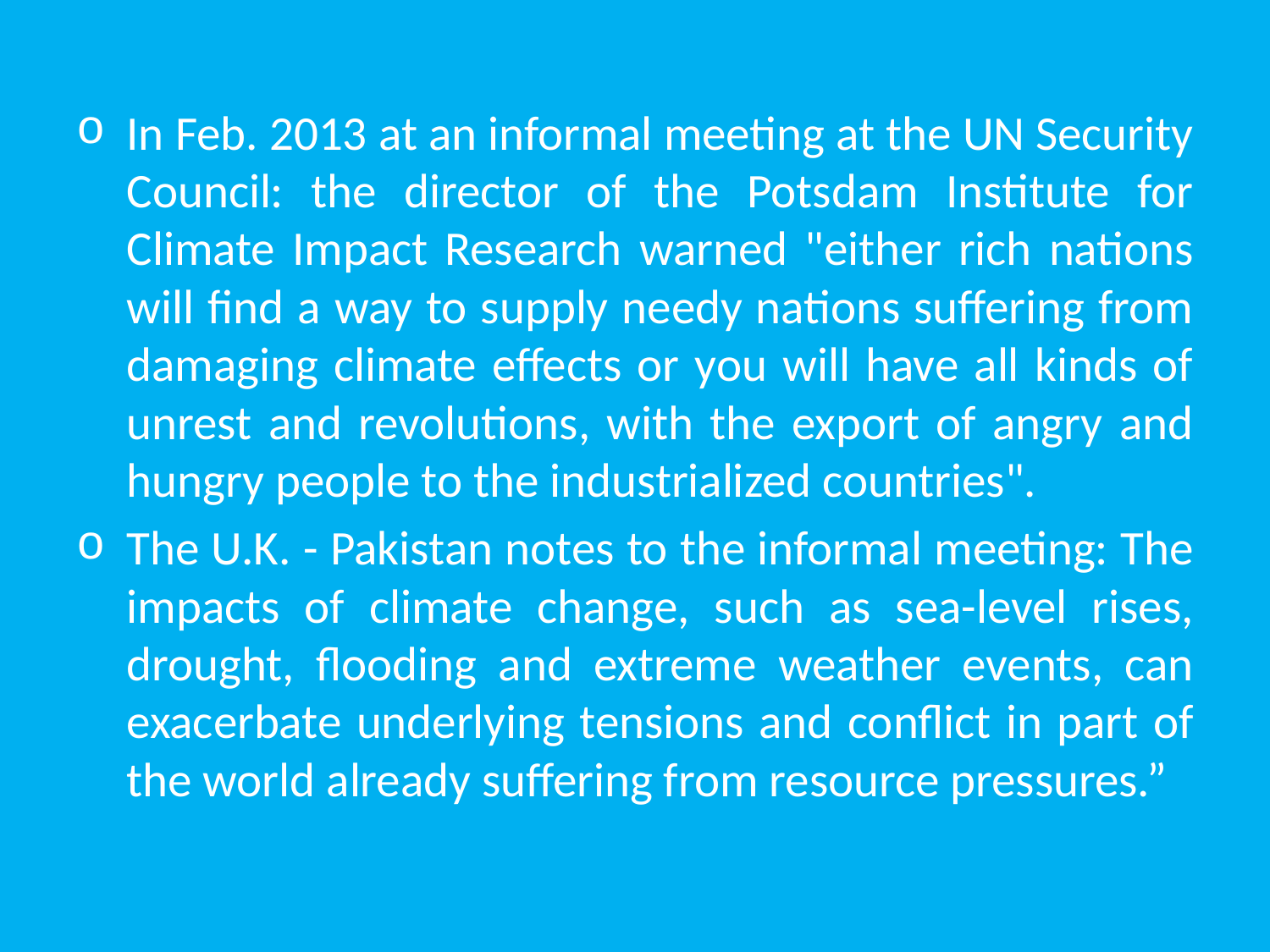

In Feb. 2013 at an informal meeting at the UN Security Council: the director of the Potsdam Institute for Climate Impact Research warned "either rich nations will find a way to supply needy nations suffering from damaging climate effects or you will have all kinds of unrest and revolutions, with the export of angry and hungry people to the industrialized countries".
The U.K. - Pakistan notes to the informal meeting: The impacts of climate change, such as sea-level rises, drought, flooding and extreme weather events, can exacerbate underlying tensions and conflict in part of the world already suffering from resource pressures.”